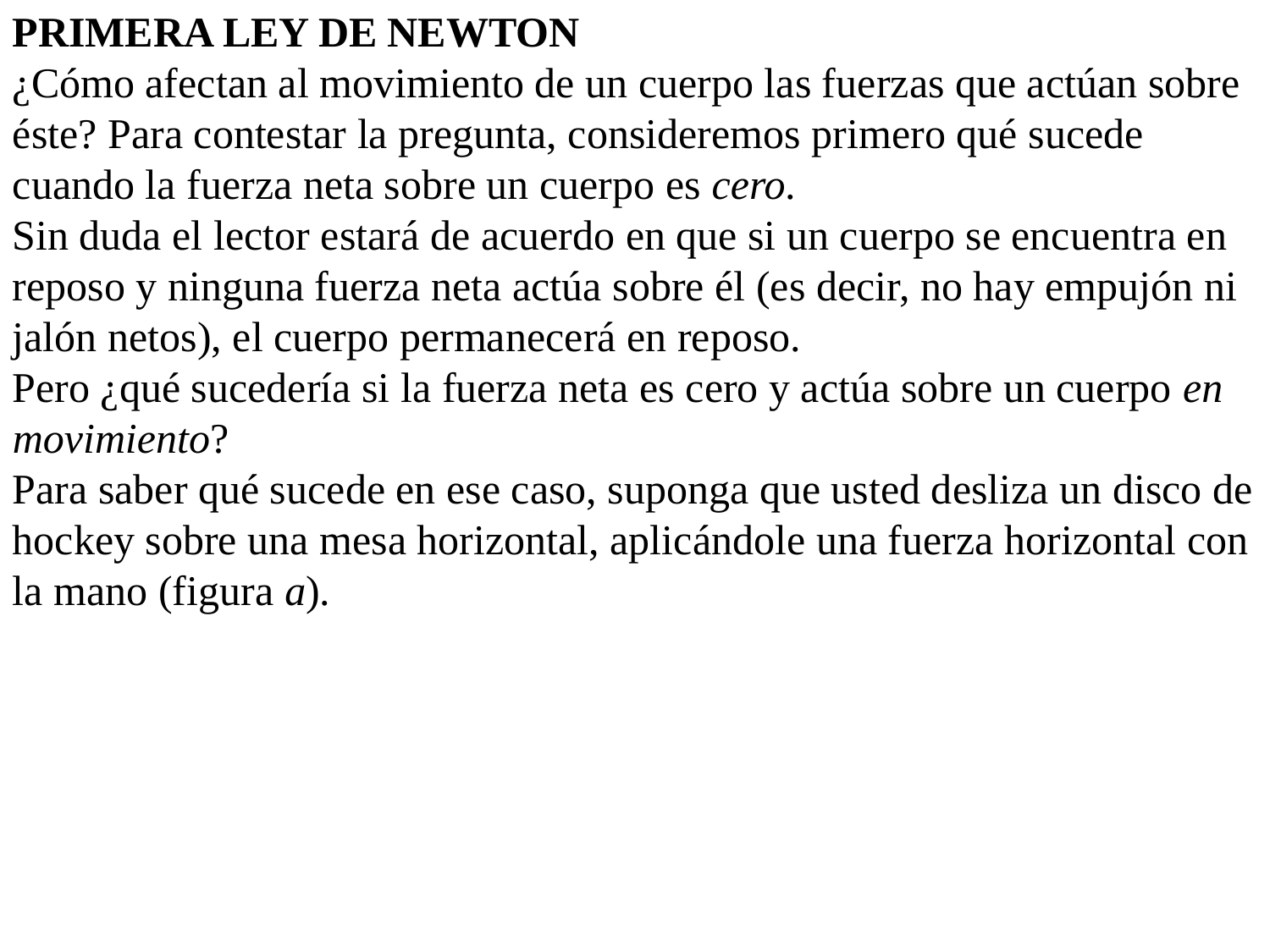

PRIMERA LEY DE NEWTON
¿Cómo afectan al movimiento de un cuerpo las fuerzas que actúan sobre éste? Para contestar la pregunta, consideremos primero qué sucede cuando la fuerza neta sobre un cuerpo es cero.
Sin duda el lector estará de acuerdo en que si un cuerpo se encuentra en reposo y ninguna fuerza neta actúa sobre él (es decir, no hay empujón ni jalón netos), el cuerpo permanecerá en reposo.
Pero ¿qué sucedería si la fuerza neta es cero y actúa sobre un cuerpo en movimiento?
Para saber qué sucede en ese caso, suponga que usted desliza un disco de hockey sobre una mesa horizontal, aplicándole una fuerza horizontal con la mano (figura a).